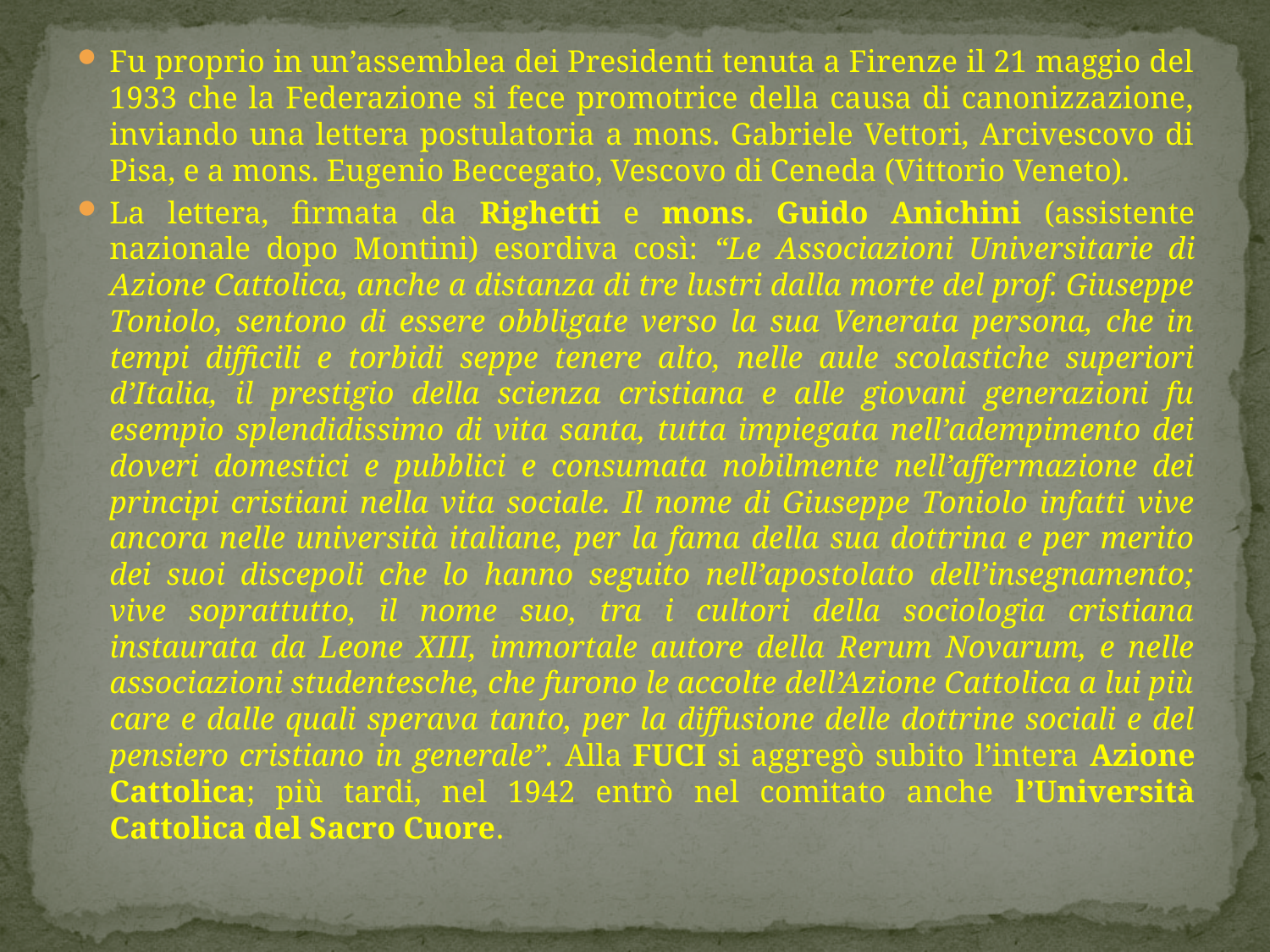

Fu proprio in un’assemblea dei Presidenti tenuta a Firenze il 21 maggio del 1933 che la Federazione si fece promotrice della causa di canonizzazione, inviando una lettera postulatoria a mons. Gabriele Vettori, Arcivescovo di Pisa, e a mons. Eugenio Beccegato, Vescovo di Ceneda (Vittorio Veneto).
La lettera, firmata da Righetti e mons. Guido Anichini (assistente nazionale dopo Montini) esordiva così: “Le Associazioni Universitarie di Azione Cattolica, anche a distanza di tre lustri dalla morte del prof. Giuseppe Toniolo, sentono di essere obbligate verso la sua Venerata persona, che in tempi difficili e torbidi seppe tenere alto, nelle aule scolastiche superiori d’Italia, il prestigio della scienza cristiana e alle giovani generazioni fu esempio splendidissimo di vita santa, tutta impiegata nell’adempimento dei doveri domestici e pubblici e consumata nobilmente nell’affermazione dei principi cristiani nella vita sociale. Il nome di Giuseppe Toniolo infatti vive ancora nelle università italiane, per la fama della sua dottrina e per merito dei suoi discepoli che lo hanno seguito nell’apostolato dell’insegnamento; vive soprattutto, il nome suo, tra i cultori della sociologia cristiana instaurata da Leone XIII, immortale autore della Rerum Novarum, e nelle associazioni studentesche, che furono le accolte dell’Azione Cattolica a lui più care e dalle quali sperava tanto, per la diffusione delle dottrine sociali e del pensiero cristiano in generale”. Alla FUCI si aggregò subito l’intera Azione Cattolica; più tardi, nel 1942 entrò nel comitato anche l’Università Cattolica del Sacro Cuore.